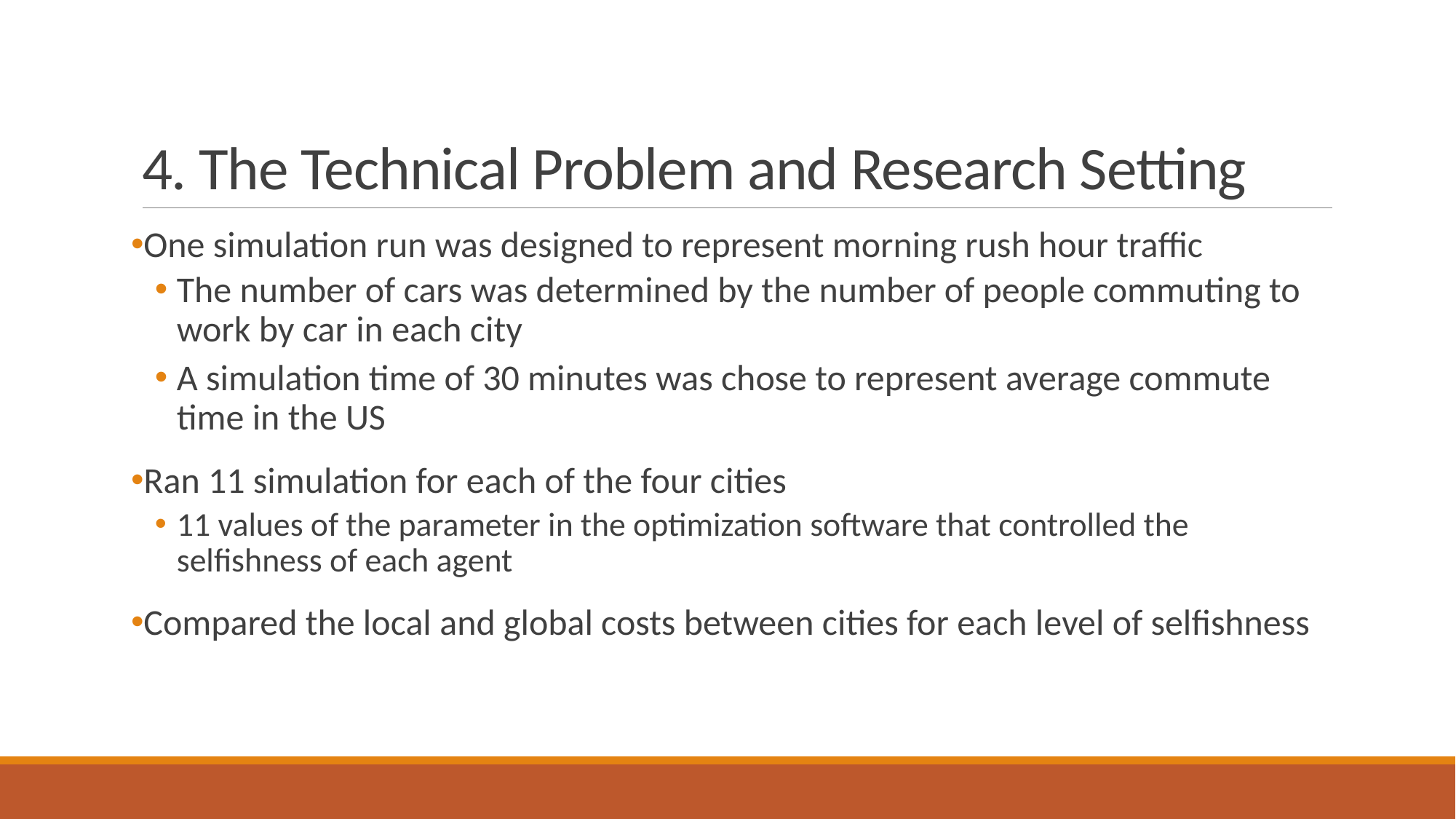

# 4. The Technical Problem and Research Setting
One simulation run was designed to represent morning rush hour traffic
The number of cars was determined by the number of people commuting to work by car in each city
A simulation time of 30 minutes was chose to represent average commute time in the US
Ran 11 simulation for each of the four cities
11 values of the parameter in the optimization software that controlled the selfishness of each agent
Compared the local and global costs between cities for each level of selfishness